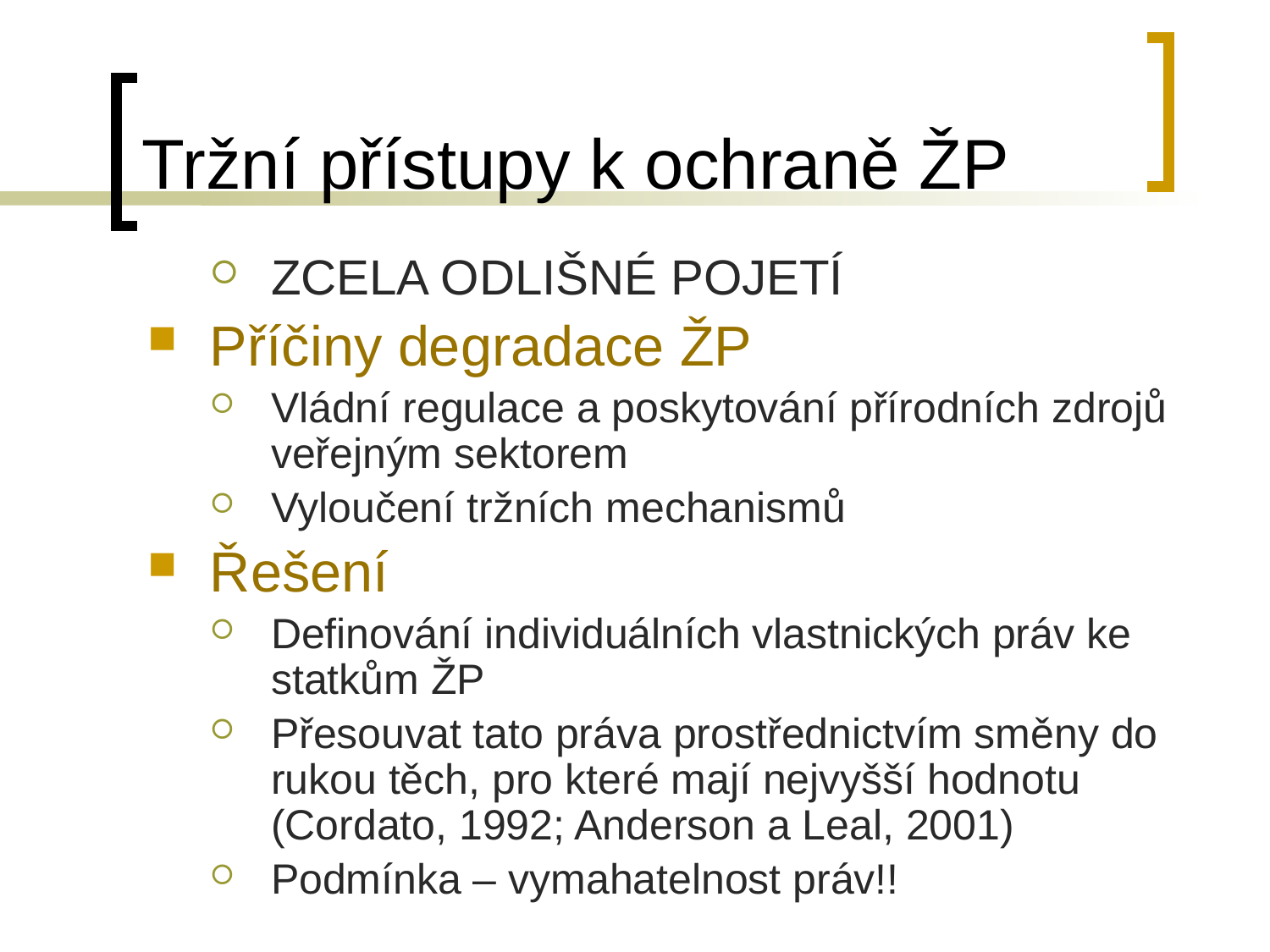

# Tržní přístupy k ochraně ŽP
ZCELA ODLIŠNÉ POJETÍ
Příčiny degradace ŽP
Vládní regulace a poskytování přírodních zdrojů veřejným sektorem
Vyloučení tržních mechanismů
Řešení
Definování individuálních vlastnických práv ke statkům ŽP
Přesouvat tato práva prostřednictvím směny do rukou těch, pro které mají nejvyšší hodnotu (Cordato, 1992; Anderson a Leal, 2001)
Podmínka – vymahatelnost práv!!